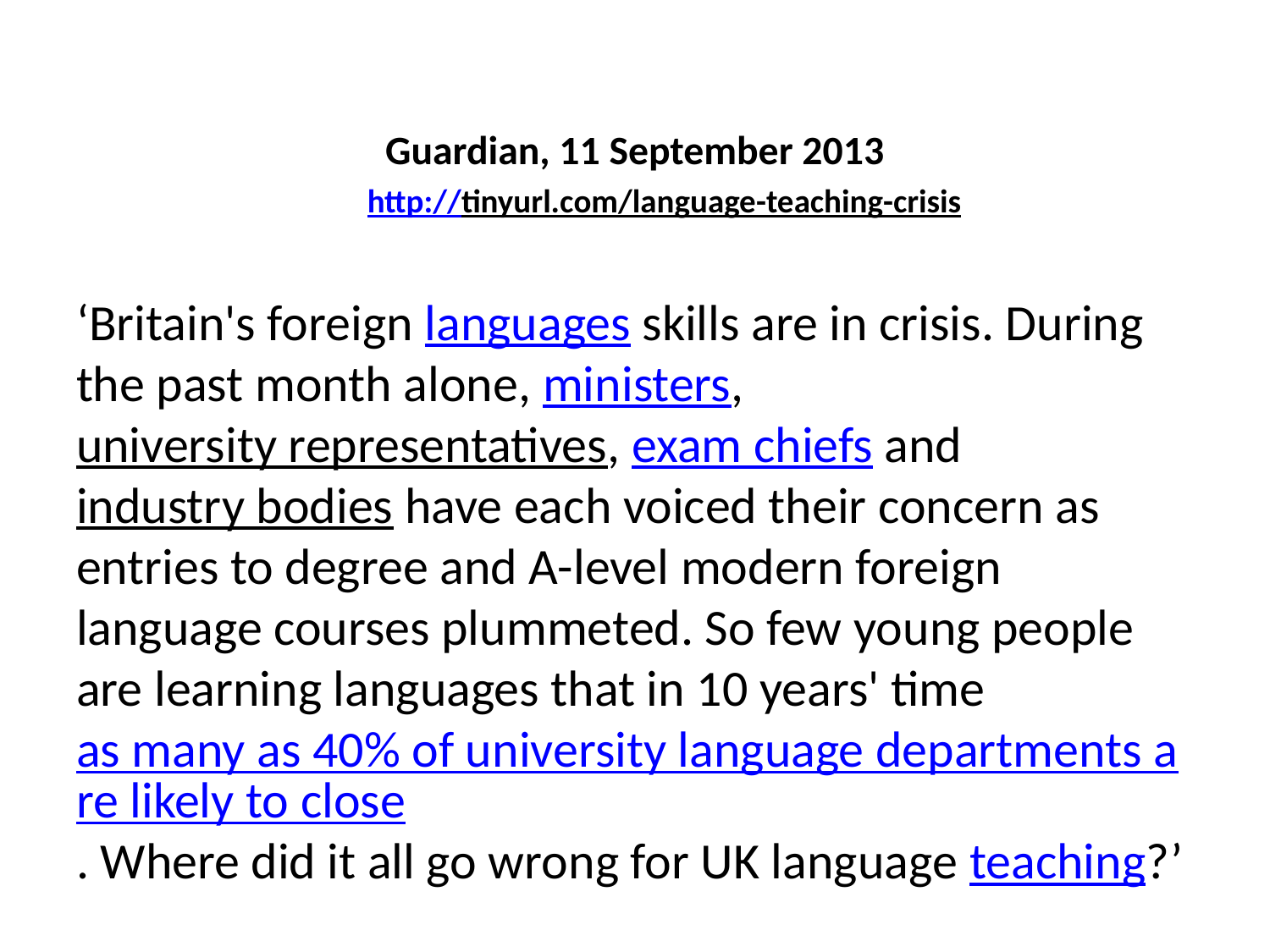

# Guardian, 11 September 2013 http://tinyurl.com/language-teaching-crisis
‘Britain's foreign languages skills are in crisis. During the past month alone, ministers, university representatives, exam chiefs and industry bodies have each voiced their concern as entries to degree and A-level modern foreign language courses plummeted. So few young people are learning languages that in 10 years' time as many as 40% of university language departments are likely to close. Where did it all go wrong for UK language teaching?’